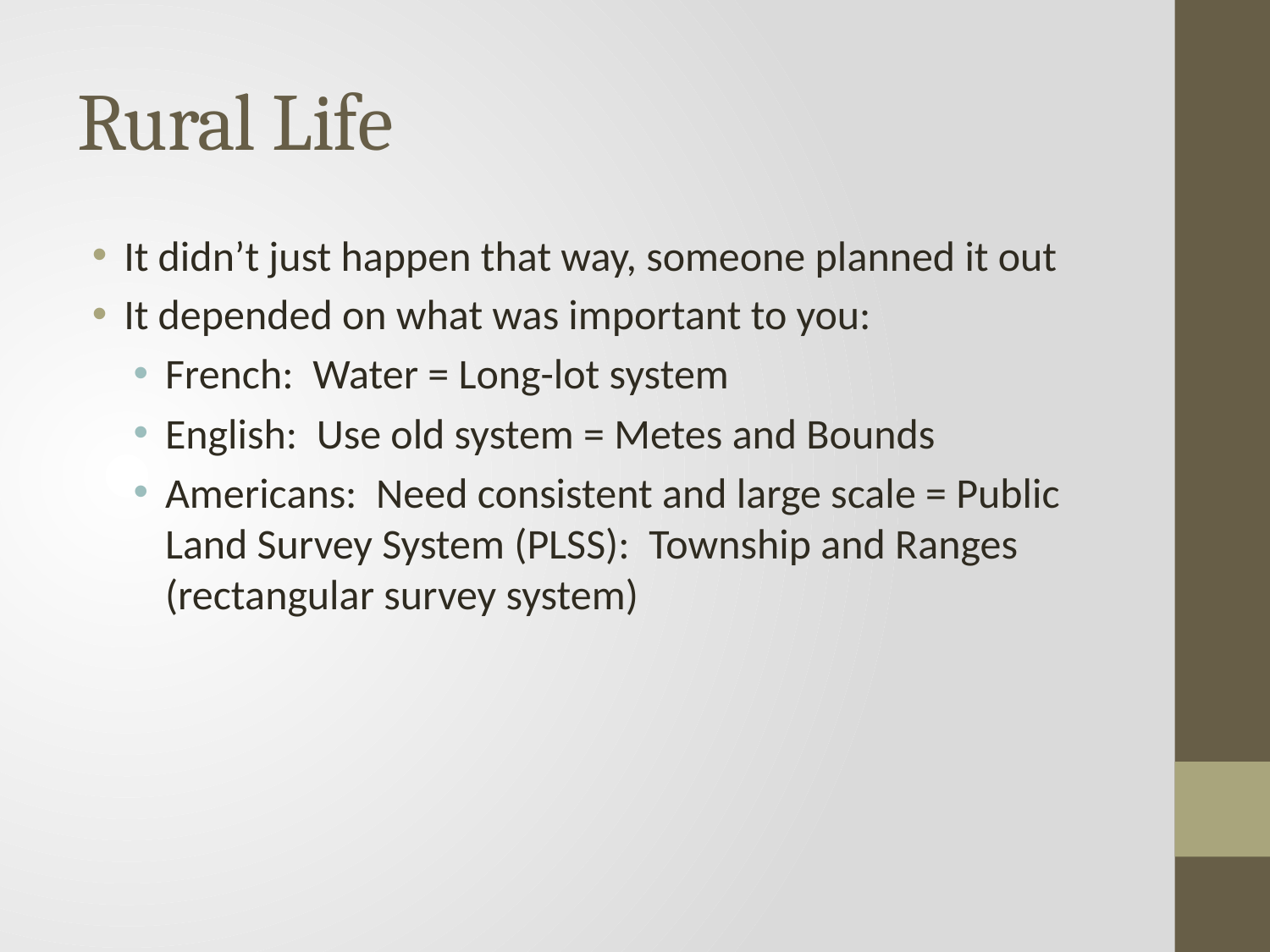

# Rural Life
It didn’t just happen that way, someone planned it out
It depended on what was important to you:
French:  Water = Long-lot system
English:  Use old system = Metes and Bounds
Americans:  Need consistent and large scale = Public Land Survey System (PLSS):  Township and Ranges (rectangular survey system)